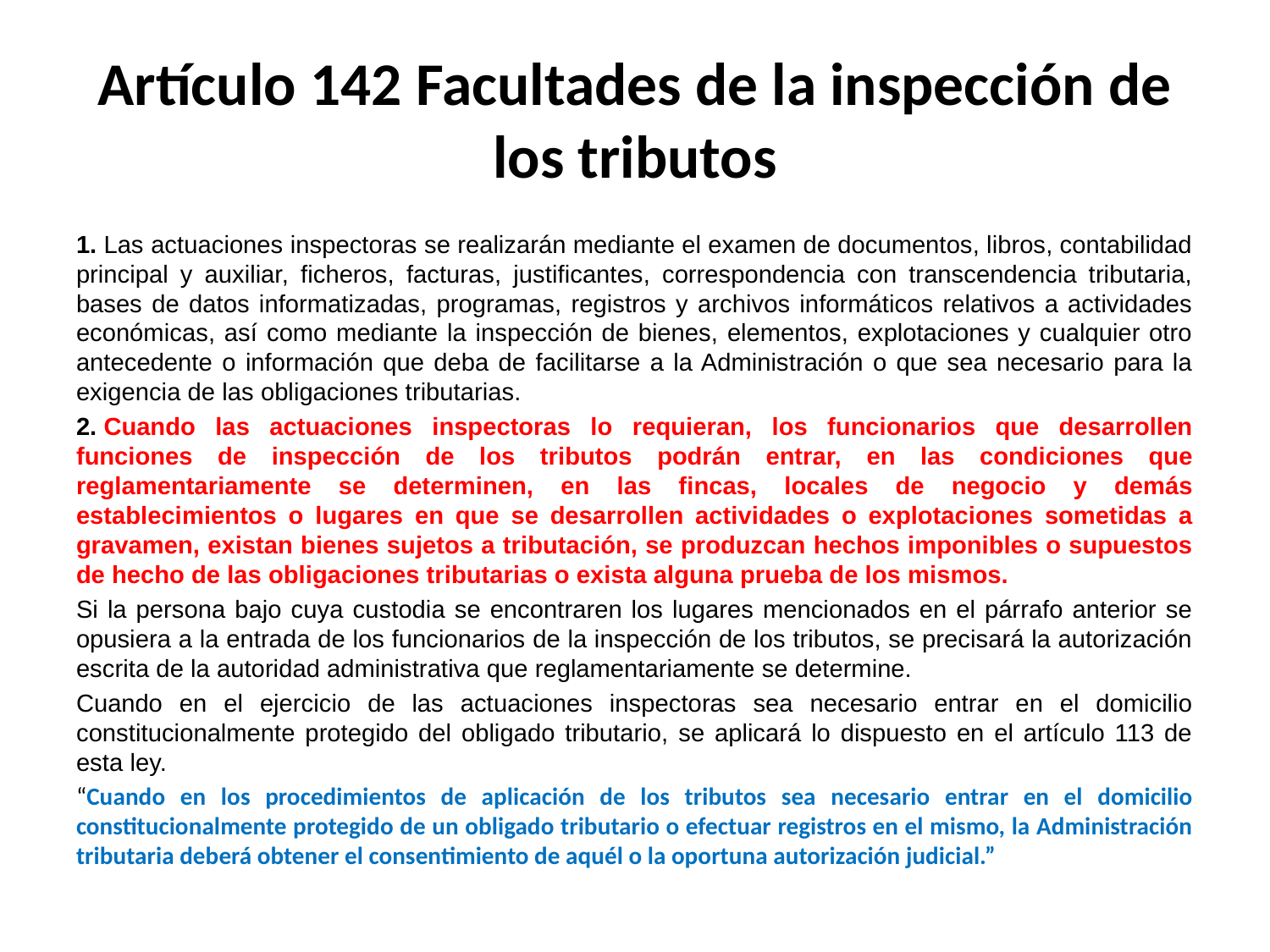

# Artículo 142 Facultades de la inspección de los tributos
1. Las actuaciones inspectoras se realizarán mediante el examen de documentos, libros, contabilidad principal y auxiliar, ficheros, facturas, justificantes, correspondencia con transcendencia tributaria, bases de datos informatizadas, programas, registros y archivos informáticos relativos a actividades económicas, así como mediante la inspección de bienes, elementos, explotaciones y cualquier otro antecedente o información que deba de facilitarse a la Administración o que sea necesario para la exigencia de las obligaciones tributarias.
2. Cuando las actuaciones inspectoras lo requieran, los funcionarios que desarrollen funciones de inspección de los tributos podrán entrar, en las condiciones que reglamentariamente se determinen, en las fincas, locales de negocio y demás establecimientos o lugares en que se desarrollen actividades o explotaciones sometidas a gravamen, existan bienes sujetos a tributación, se produzcan hechos imponibles o supuestos de hecho de las obligaciones tributarias o exista alguna prueba de los mismos.
Si la persona bajo cuya custodia se encontraren los lugares mencionados en el párrafo anterior se opusiera a la entrada de los funcionarios de la inspección de los tributos, se precisará la autorización escrita de la autoridad administrativa que reglamentariamente se determine.
Cuando en el ejercicio de las actuaciones inspectoras sea necesario entrar en el domicilio constitucionalmente protegido del obligado tributario, se aplicará lo dispuesto en el artículo 113 de esta ley.
“Cuando en los procedimientos de aplicación de los tributos sea necesario entrar en el domicilio constitucionalmente protegido de un obligado tributario o efectuar registros en el mismo, la Administración tributaria deberá obtener el consentimiento de aquél o la oportuna autorización judicial.”